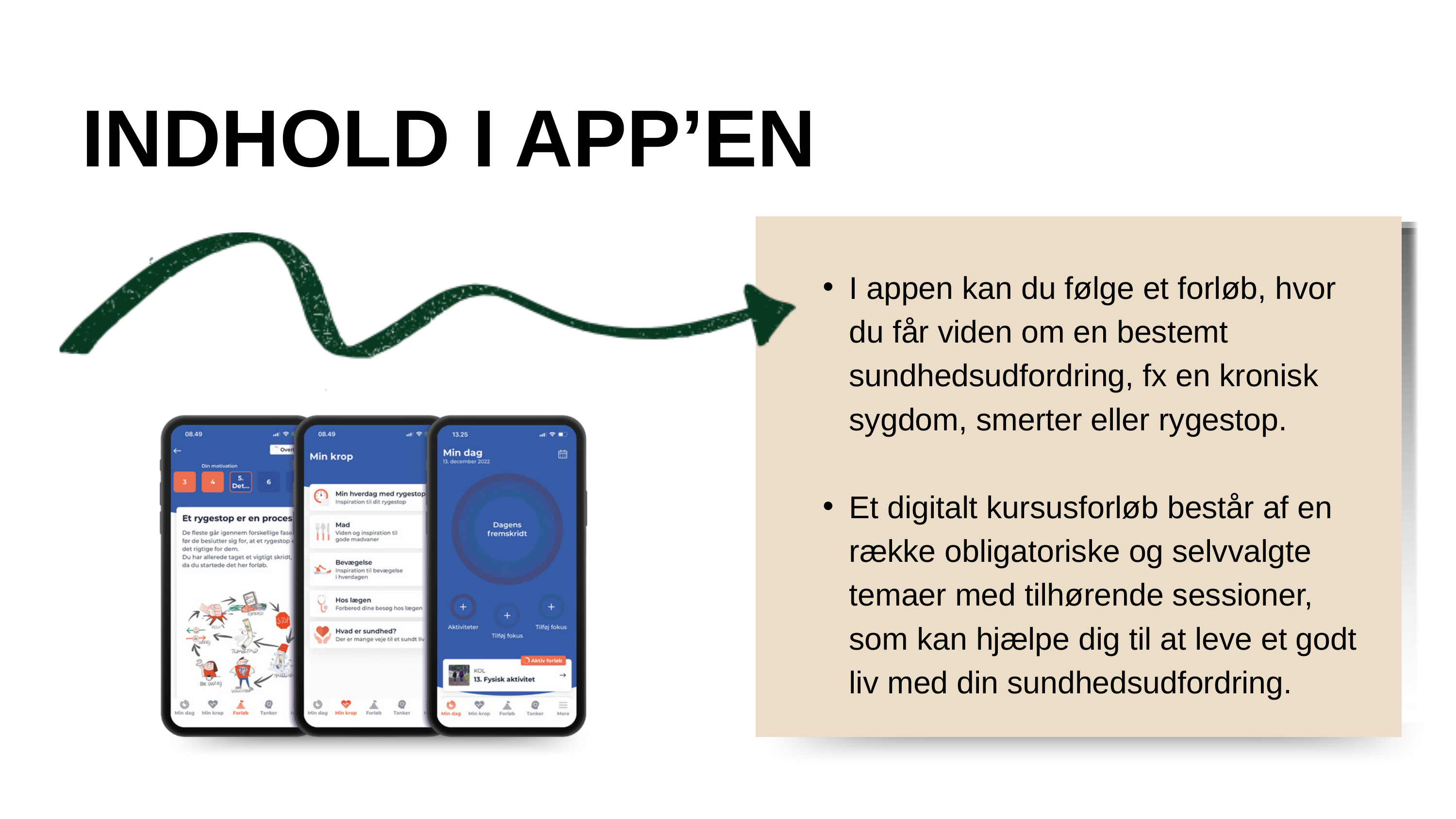

INDHOLD I APP’EN

I appen kan du følge et forløb, hvor du får viden om en bestemt sundhedsudfordring, fx en kronisk sygdom, smerter eller rygestop.

Et digitalt kursusforløb består af en række obligatoriske og selvvalgte temaer med tilhørende sessioner, som kan hjælpe dig til at leve et godt liv med din sundhedsudfordring.